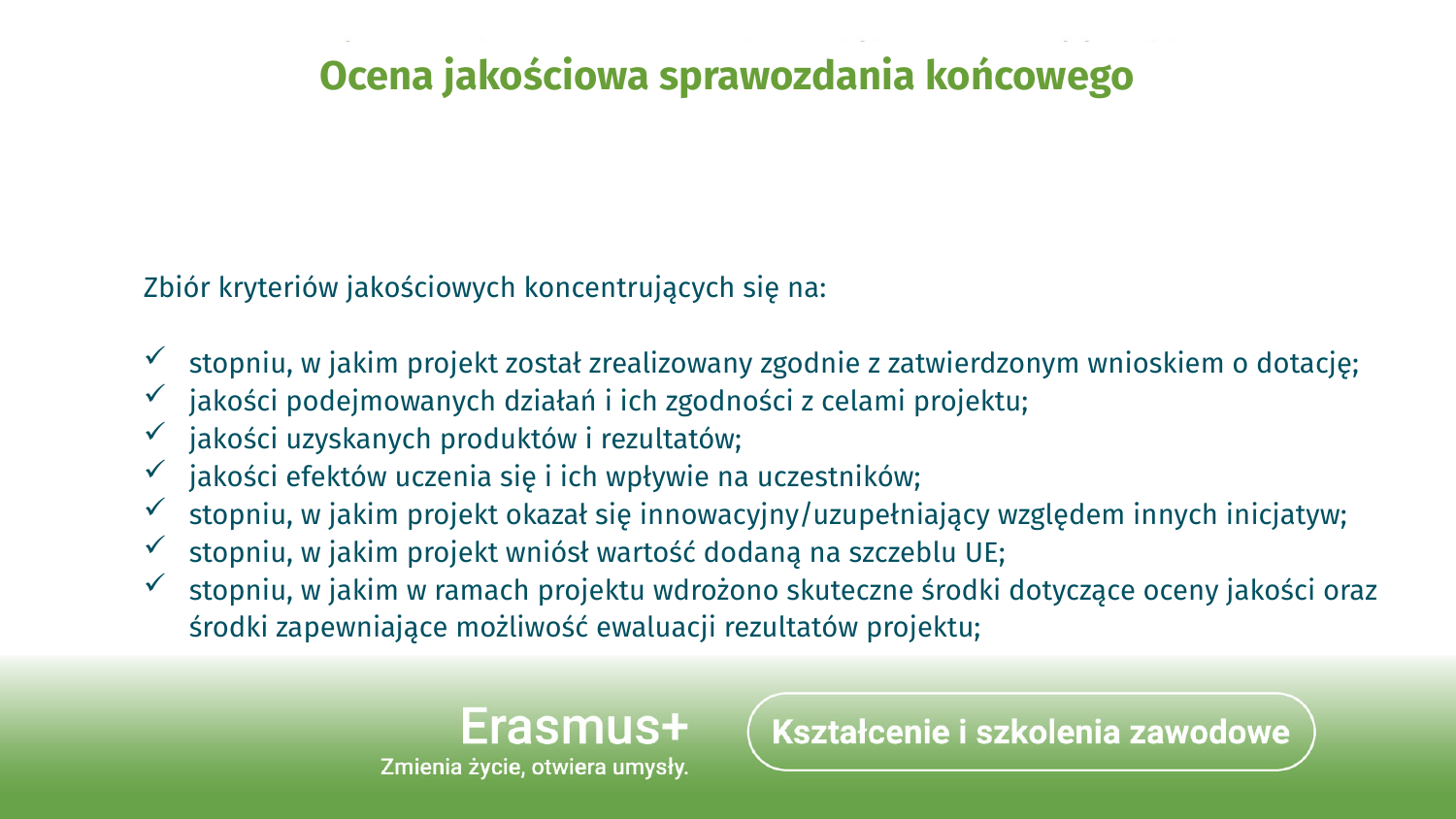

Ocena jakościowa sprawozdania końcowego

Zbiór kryteriów jakościowych koncentrujących się na:

stopniu, w jakim projekt został zrealizowany zgodnie z zatwierdzonym wnioskiem o dotację;
jakości podejmowanych działań i ich zgodności z celami projektu;
jakości uzyskanych produktów i rezultatów;
jakości efektów uczenia się i ich wpływie na uczestników;
stopniu, w jakim projekt okazał się innowacyjny/uzupełniający względem innych inicjatyw;
stopniu, w jakim projekt wniósł wartość dodaną na szczeblu UE;
stopniu, w jakim w ramach projektu wdrożono skuteczne środki dotyczące oceny jakości oraz środki zapewniające możliwość ewaluacji rezultatów projektu;